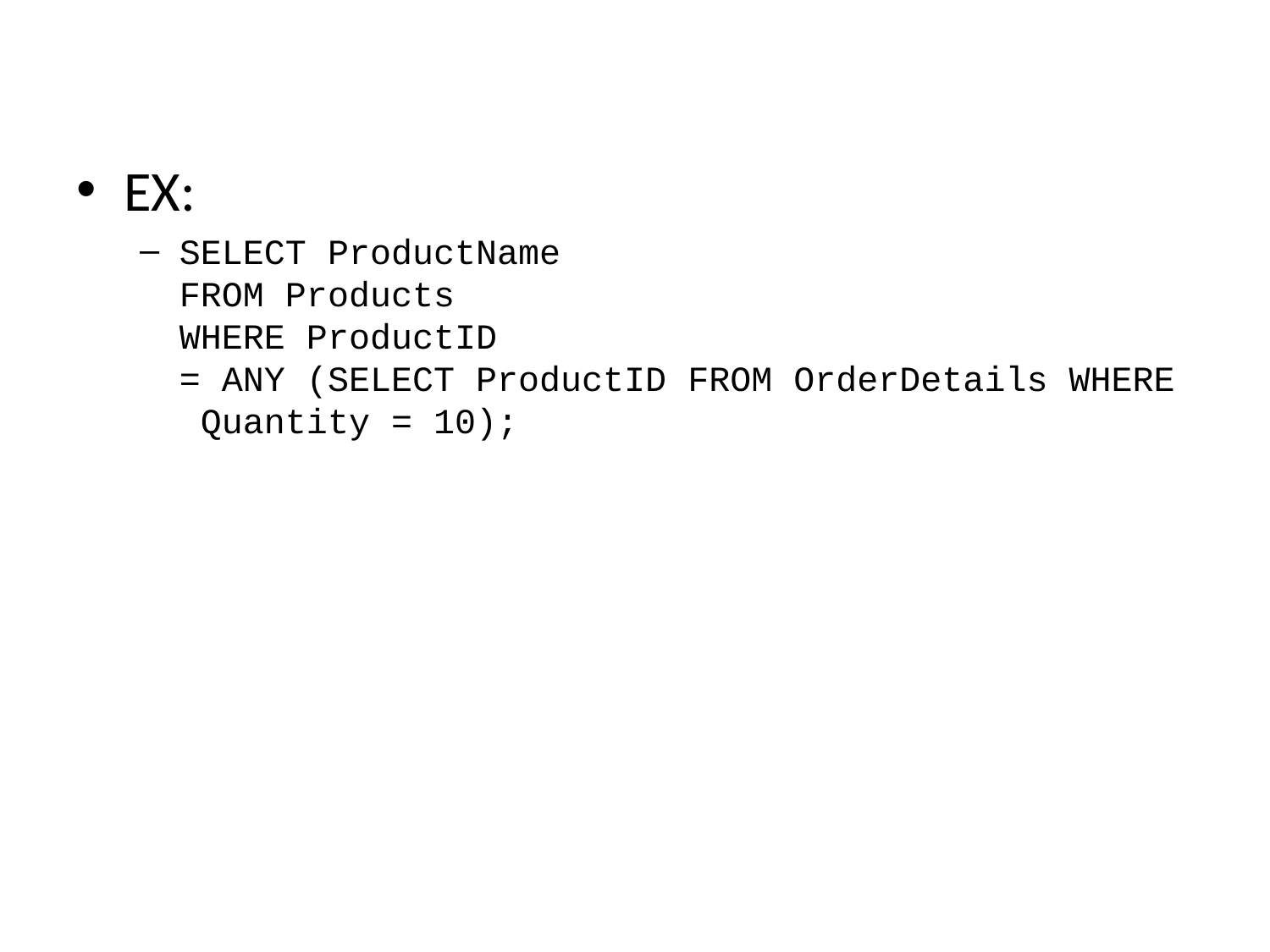

#
EX:
SELECT ProductName
FROM Products
WHERE ProductID = ANY (SELECT ProductID FROM OrderDetails WHERE Quantity = 10);